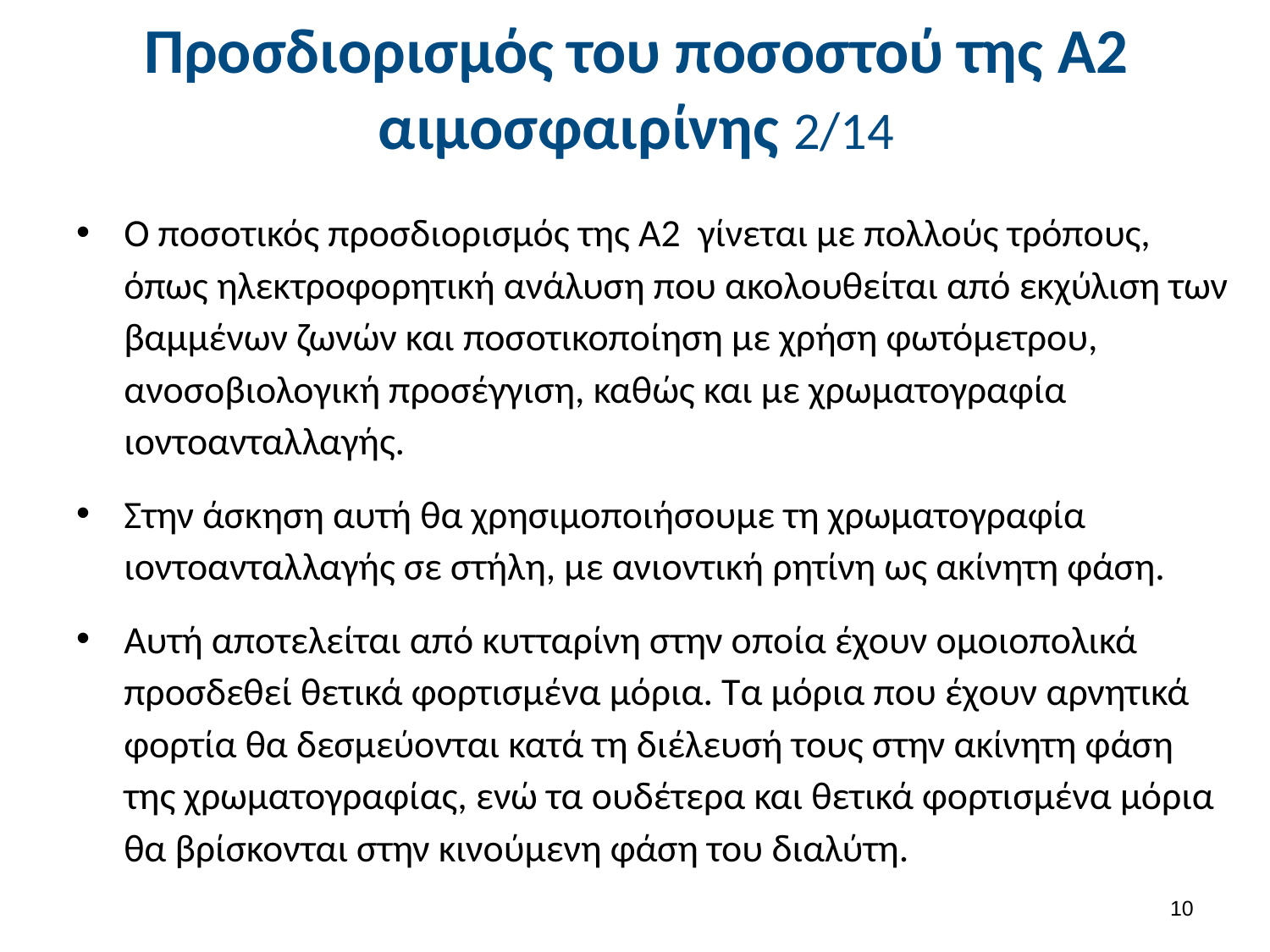

# Προσδιορισμός του ποσοστού της Α2 αιμοσφαιρίνης 2/14
Ο ποσοτικός προσδιορισμός της Α2  γίνεται με πολλούς τρόπους, όπως ηλεκτροφορητική ανάλυση που ακολουθείται από εκχύλιση των βαμμένων ζωνών και ποσοτικοποίηση με χρήση φωτόμετρου, ανοσοβιολογική προσέγγιση, καθώς και με χρωματογραφία ιοντοανταλλαγής.
Στην άσκηση αυτή θα χρησιμοποιήσουμε τη χρωματογραφία ιοντοανταλλαγής σε στήλη, με ανιοντική ρητίνη ως ακίνητη φάση.
Αυτή αποτελείται από κυτταρίνη στην οποία έχουν ομοιοπολικά προσδεθεί θετικά φορτισμένα μόρια. Τα μόρια που έχουν αρνητικά φορτία θα δεσμεύονται κατά τη διέλευσή τους στην ακίνητη φάση της χρωματογραφίας, ενώ τα ουδέτερα και θετικά φορτισμένα μόρια θα βρίσκονται στην κινούμενη φάση του διαλύτη.

10